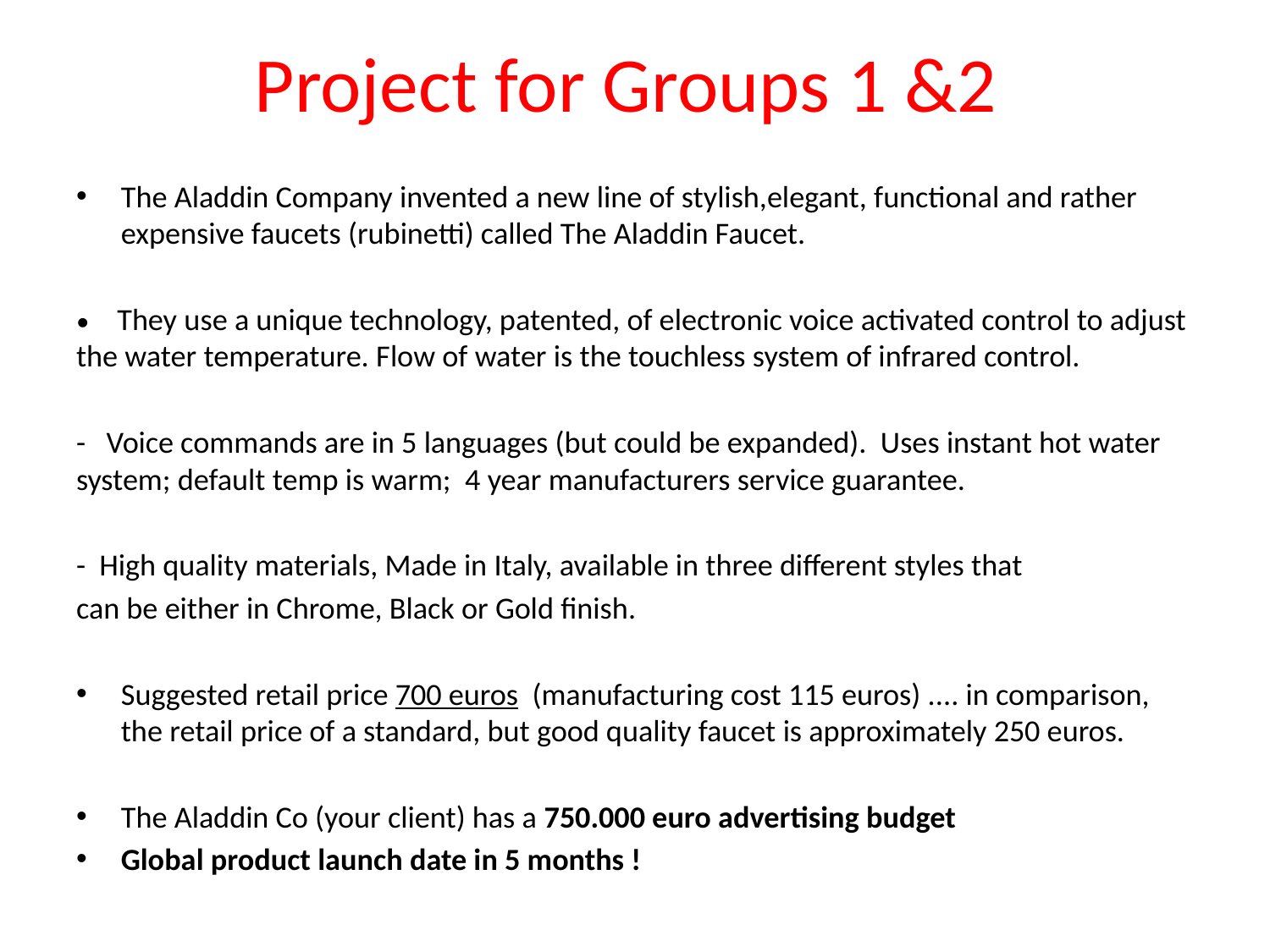

# Project for Groups 1 &2
The Aladdin Company invented a new line of stylish,elegant, functional and rather expensive faucets (rubinetti) called The Aladdin Faucet.

•    They use a unique technology, patented, of electronic voice activated control to adjust the water temperature. Flow of water is the touchless system of infrared control.

-   Voice commands are in 5 languages (but could be expanded).  Uses instant hot water system; default temp is warm;  4 year manufacturers service guarantee.

-  High quality materials, Made in Italy, available in three different styles that
can be either in Chrome, Black or Gold finish.

Suggested retail price 700 euros  (manufacturing cost 115 euros) .... in comparison, the retail price of a standard, but good quality faucet is approximately 250 euros.

The Aladdin Co (your client) has a 750.000 euro advertising budget
Global product launch date in 5 months !